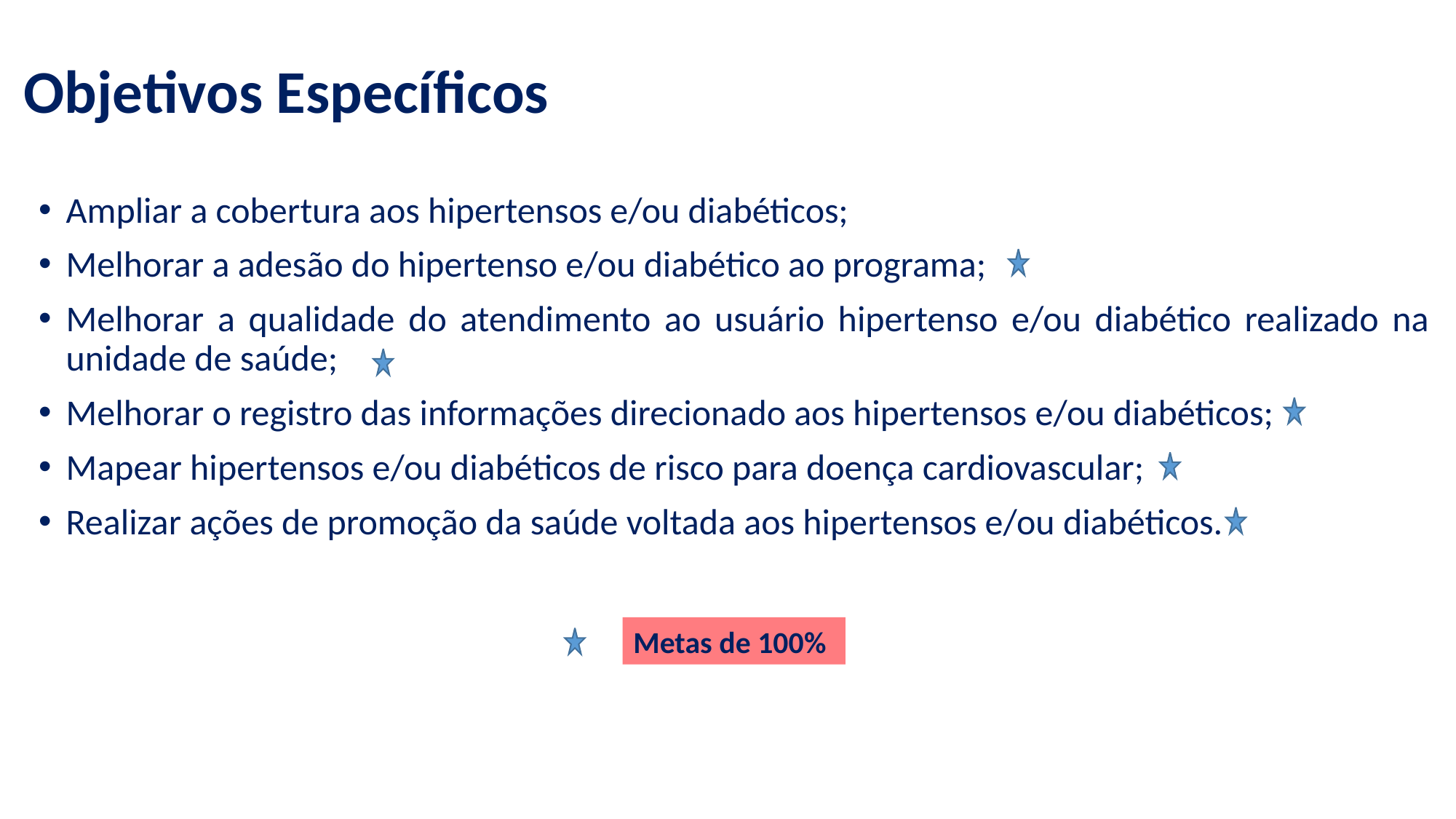

# Objetivos Específicos
Ampliar a cobertura aos hipertensos e/ou diabéticos;
Melhorar a adesão do hipertenso e/ou diabético ao programa;
Melhorar a qualidade do atendimento ao usuário hipertenso e/ou diabético realizado na unidade de saúde;
Melhorar o registro das informações direcionado aos hipertensos e/ou diabéticos;
Mapear hipertensos e/ou diabéticos de risco para doença cardiovascular;
Realizar ações de promoção da saúde voltada aos hipertensos e/ou diabéticos.

Metas de 100%